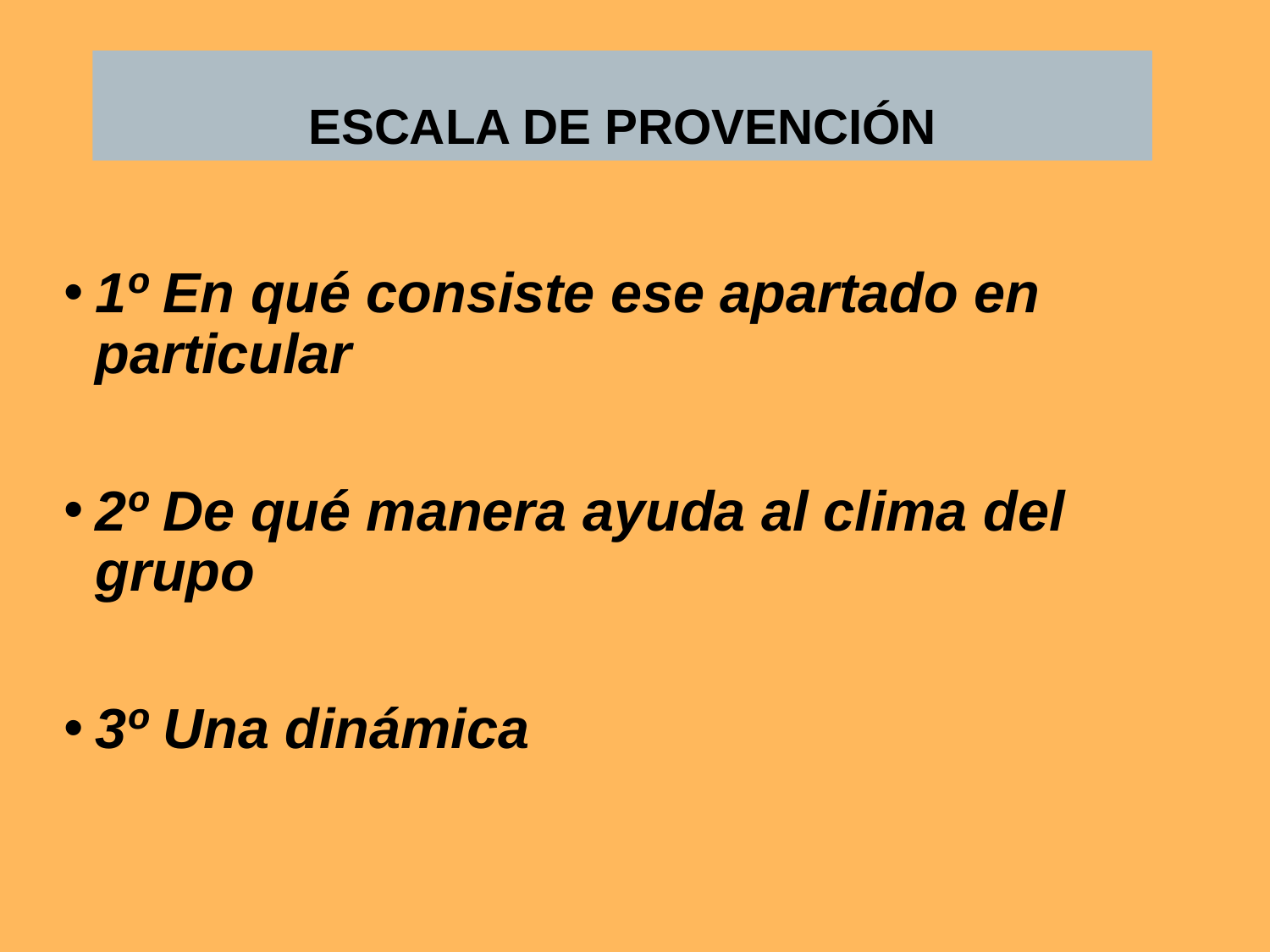

ESCALA DE PROVENCIÓN
# 1º En qué consiste ese apartado en particular

2º De qué manera ayuda al clima del grupo

3º Una dinámica